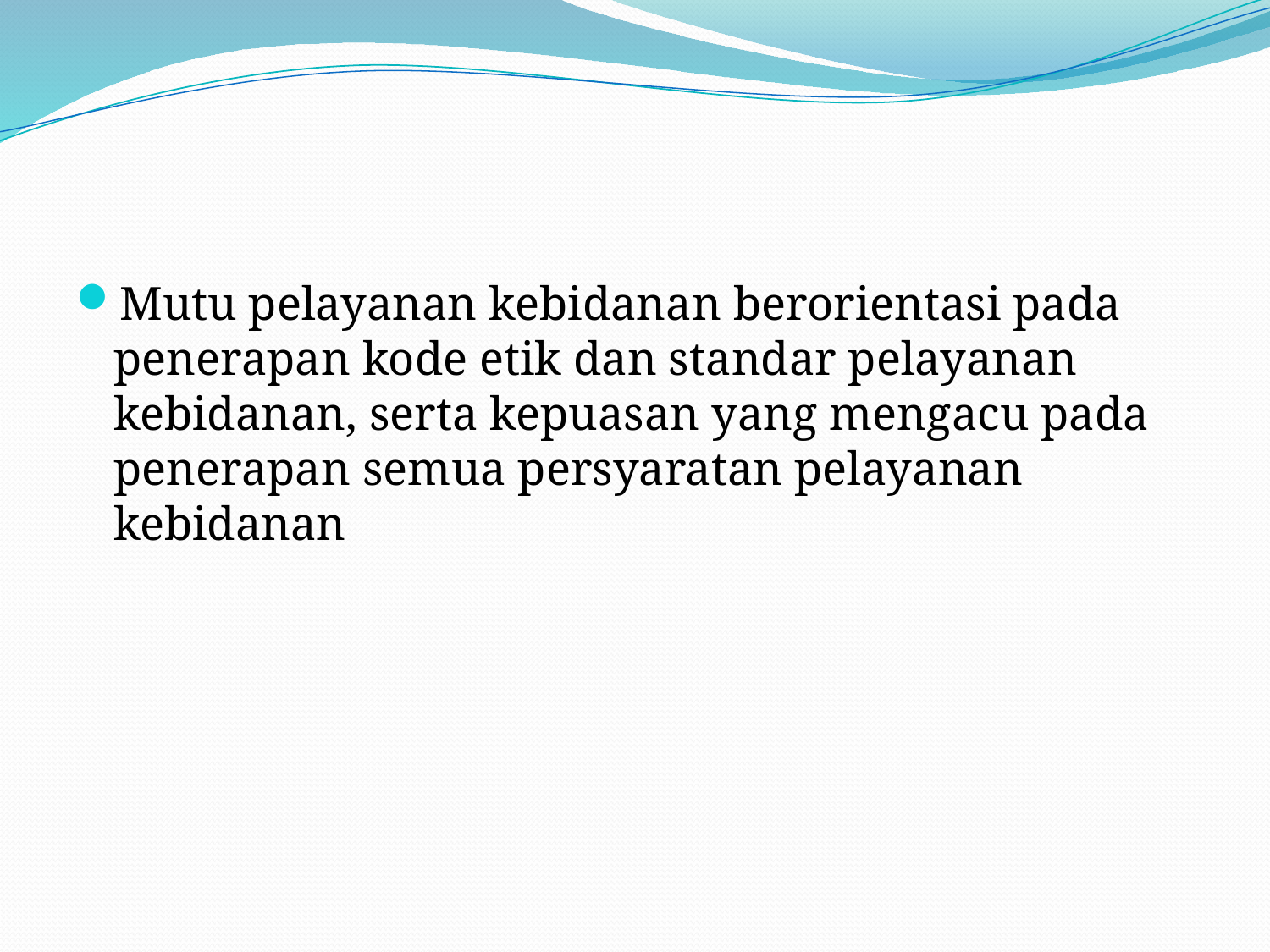

#
Mutu pelayanan kebidanan berorientasi pada penerapan kode etik dan standar pelayanan kebidanan, serta kepuasan yang mengacu pada penerapan semua persyaratan pelayanan kebidanan